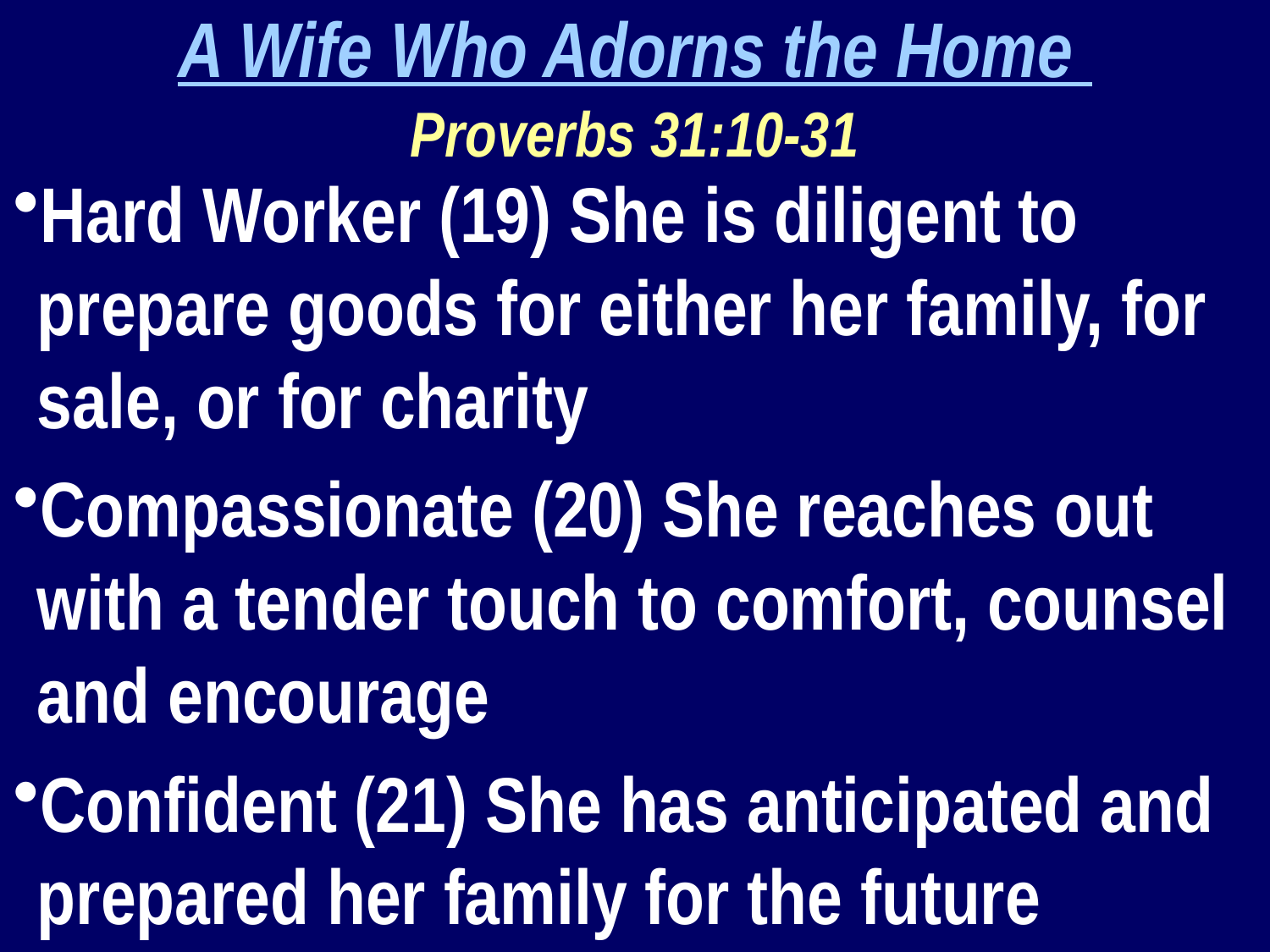

A Wife Who Adorns the Home
Proverbs 31:10-31
Hard Worker (19) She is diligent to prepare goods for either her family, for sale, or for charity
Compassionate (20) She reaches out with a tender touch to comfort, counsel and encourage
Confident (21) She has anticipated and prepared her family for the future